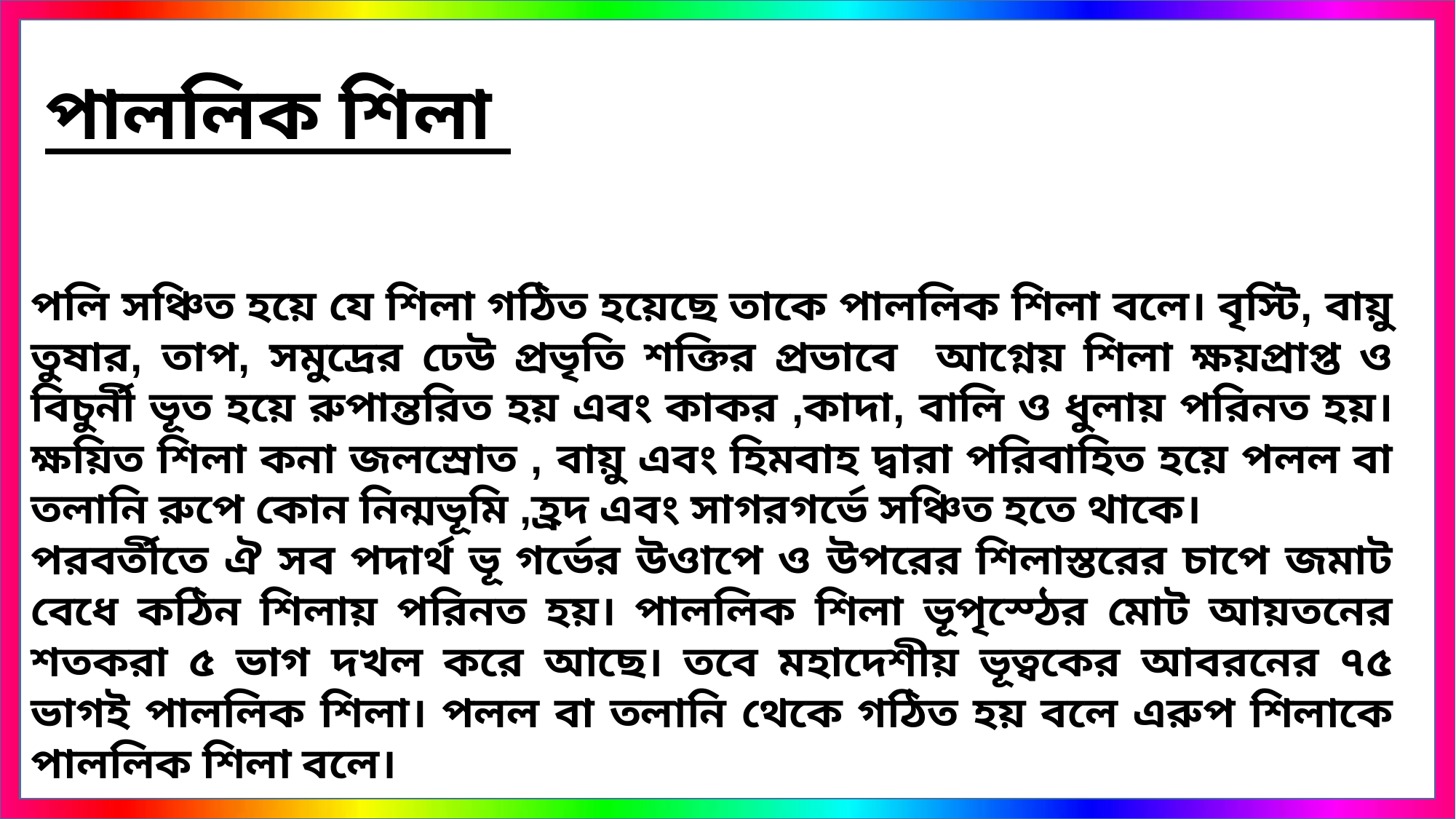

পাললিক শিলা
পলি সঞ্চিত হয়ে যে শিলা গঠিত হয়েছে তাকে পাললিক শিলা বলে। বৃস্টি, বায়ু তুষার, তাপ, সমুদ্রের ঢেউ প্রভৃতি শক্তির প্রভাবে  আগ্নেয় শিলা ক্ষয়প্রাপ্ত ও বিচুর্নী ভূত হয়ে রুপান্তরিত হয় এবং কাকর ,কাদা, বালি ও ধুলায় পরিনত হয়। ক্ষয়িত শিলা কনা জলস্রোত , বায়ু এবং হিমবাহ দ্বারা পরিবাহিত হয়ে পলল বা তলানি রুপে কোন নিন্মভূমি ,হ্রদ এবং সাগরগর্ভে সঞ্চিত হতে থাকে।
পরবর্তীতে ঐ সব পদার্থ ভূ গর্ভের উওাপে ও উপরের শিলাস্তরের চাপে জমাট বেধে কঠিন শিলায় পরিনত হয়। পাললিক শিলা ভূপৃস্ঠের মোট আয়তনের শতকরা ৫ ভাগ দখল করে আছে। তবে মহাদেশীয় ভূত্বকের আবরনের ৭৫ ভাগই পাললিক শিলা। পলল বা তলানি থেকে গঠিত হয় বলে এরুপ শিলাকে পাললিক শিলা বলে।